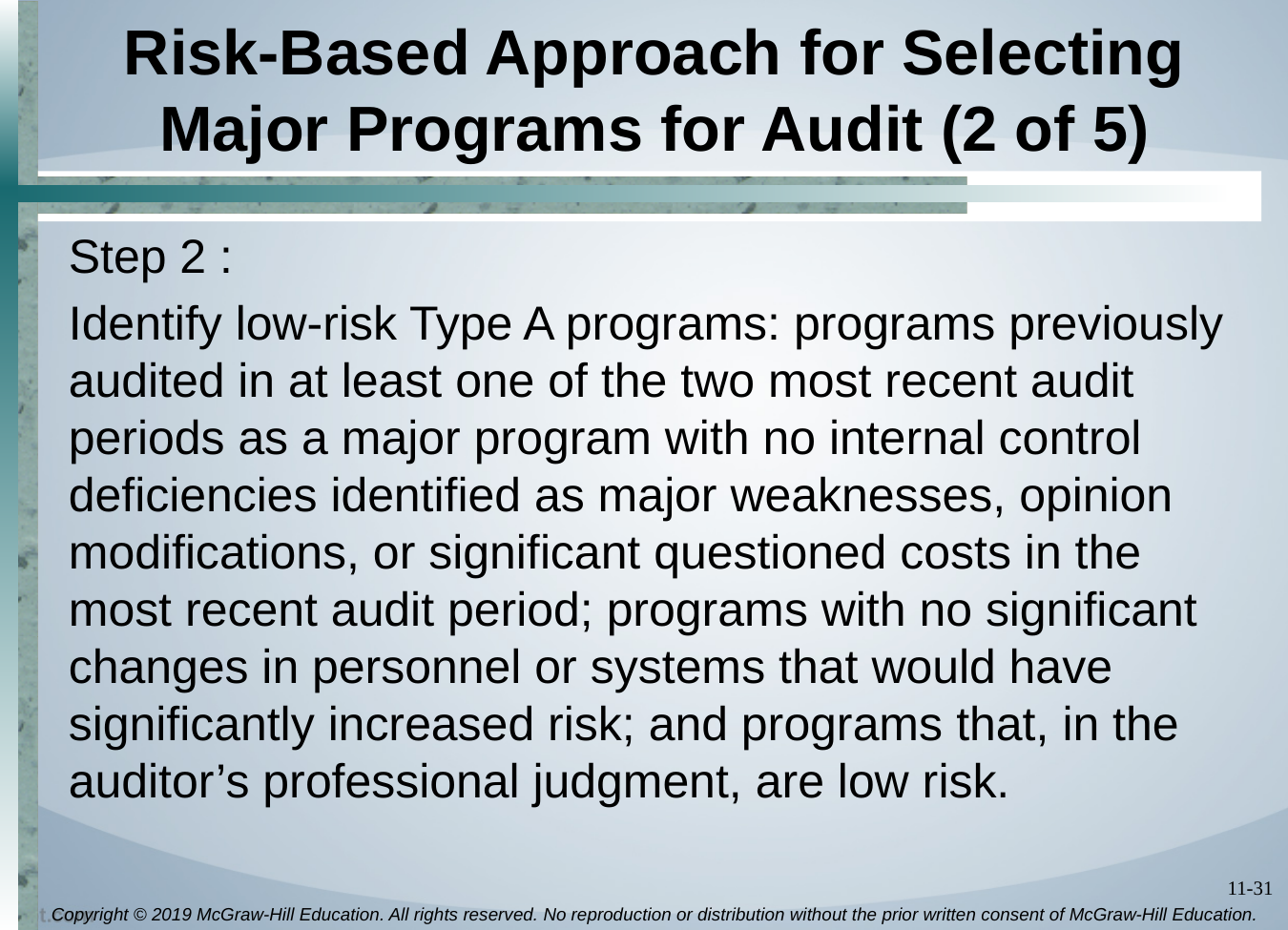

# Risk-Based Approach for Selecting Major Programs for Audit (2 of 5)
Step 2 :
Identify low-risk Type A programs: programs previously audited in at least one of the two most recent audit periods as a major program with no internal control deficiencies identified as major weaknesses, opinion modifications, or significant questioned costs in the most recent audit period; programs with no significant changes in personnel or systems that would have significantly increased risk; and programs that, in the auditor’s professional judgment, are low risk.